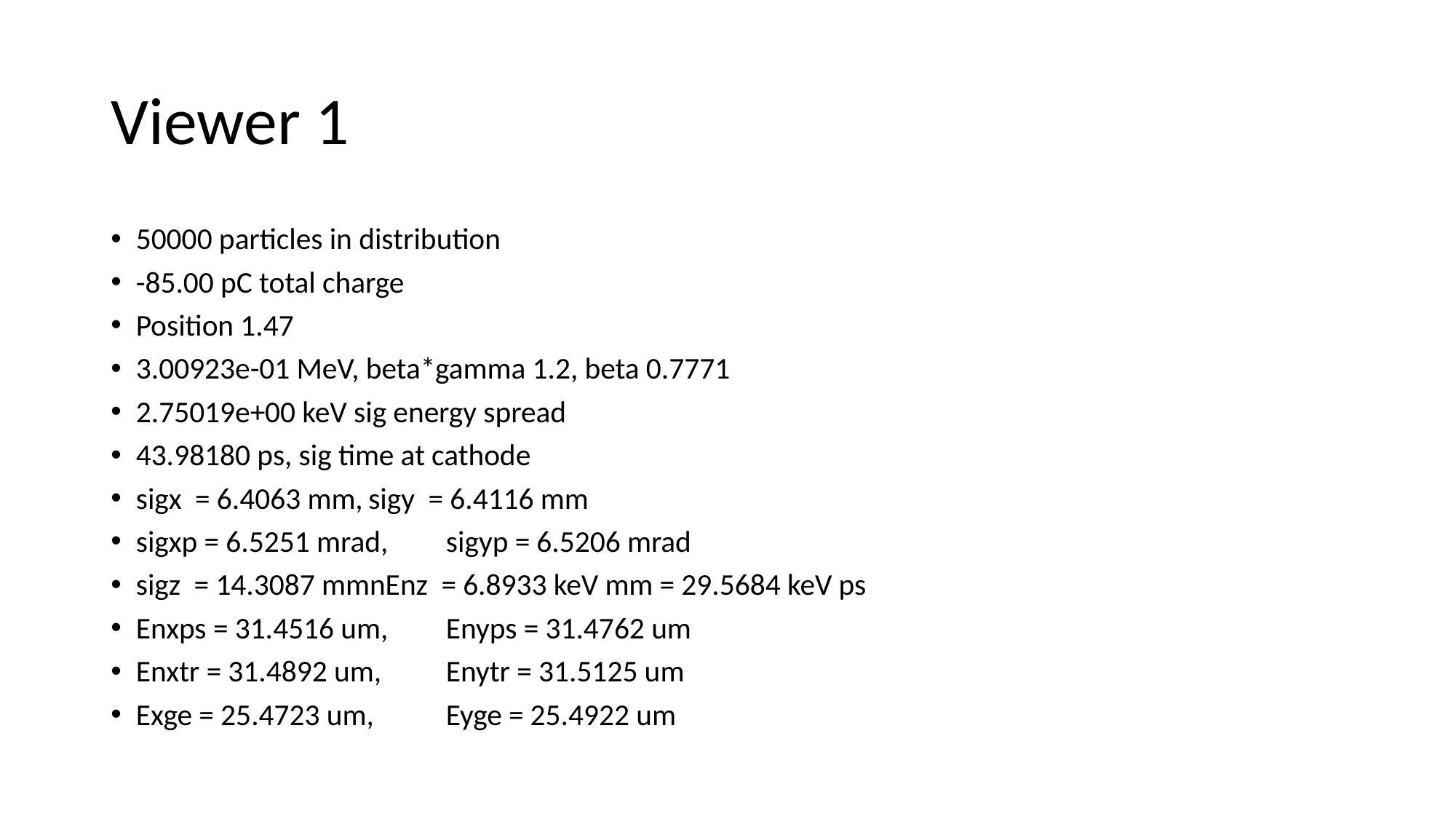

# Viewer 1
50000 particles in distribution
-85.00 pC total charge
Position 1.47
3.00923e-01 MeV, beta*gamma 1.2, beta 0.7771
2.75019e+00 keV sig energy spread
43.98180 ps, sig time at cathode
sigx  = 6.4063 mm,	sigy  = 6.4116 mm
sigxp = 6.5251 mrad,	sigyp = 6.5206 mrad
sigz  = 14.3087 mmnEnz  = 6.8933 keV mm = 29.5684 keV ps
Enxps = 31.4516 um,	Enyps = 31.4762 um
Enxtr = 31.4892 um,	Enytr = 31.5125 um
Exge = 25.4723 um,	Eyge = 25.4922 um